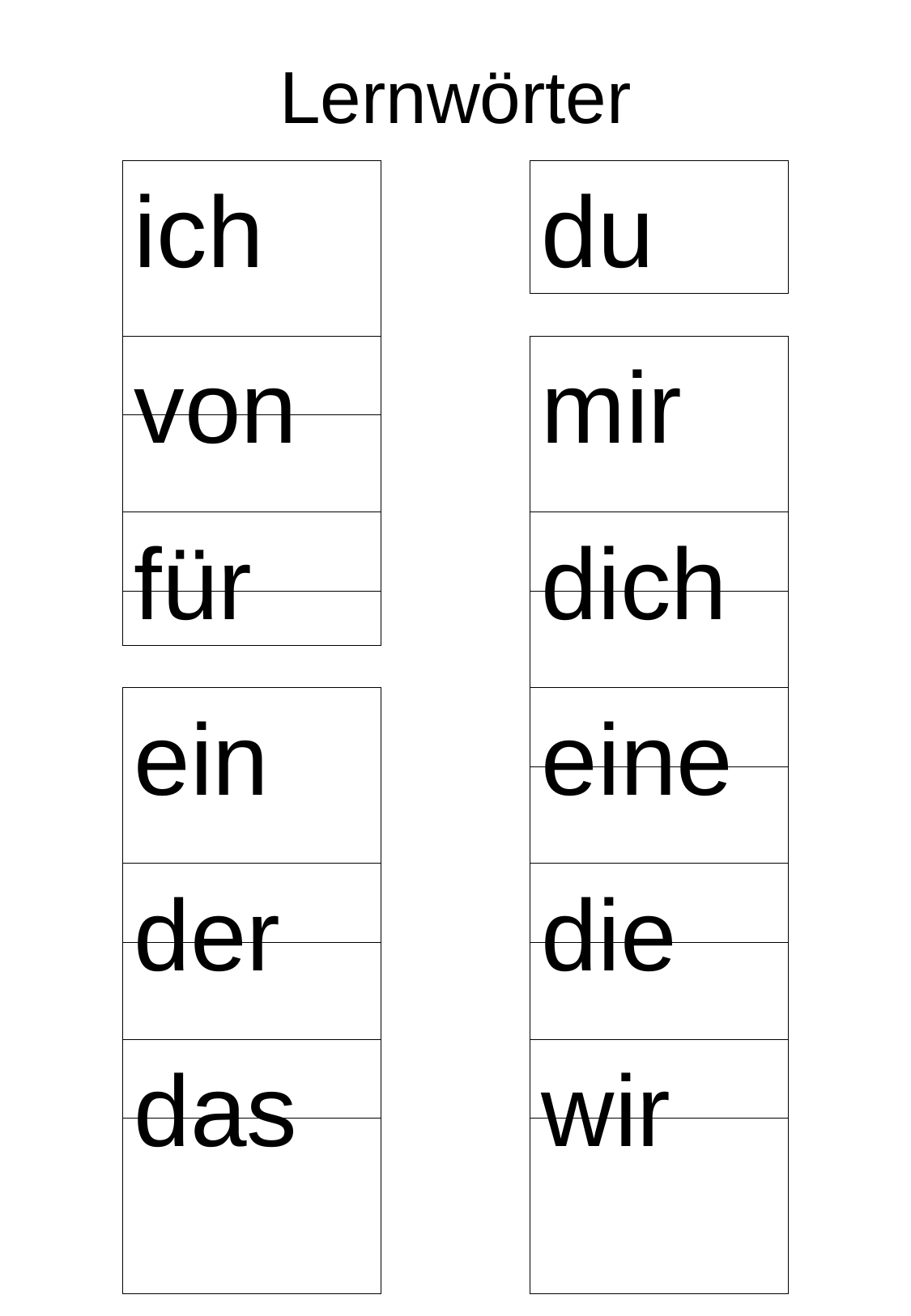

# Lernwörter
ich
du
von
mir
für
dich
ein
eine
der
die
das
wir